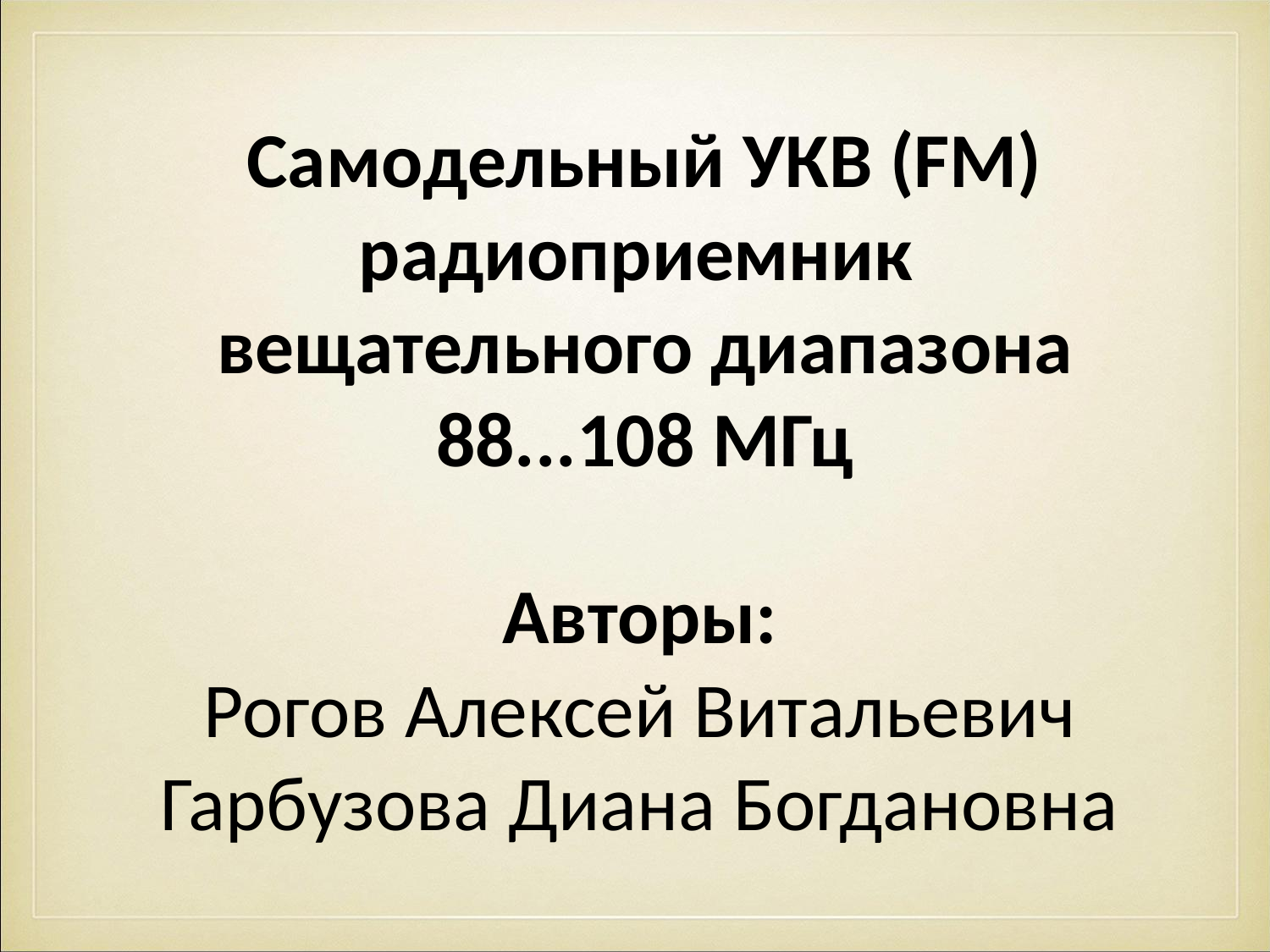

# Самодельный УКВ (FM) радиоприемник вещательного диапазона 88...108 МГц
Авторы:
Рогов Алексей Витальевич
Гарбузова Диана Богдановна